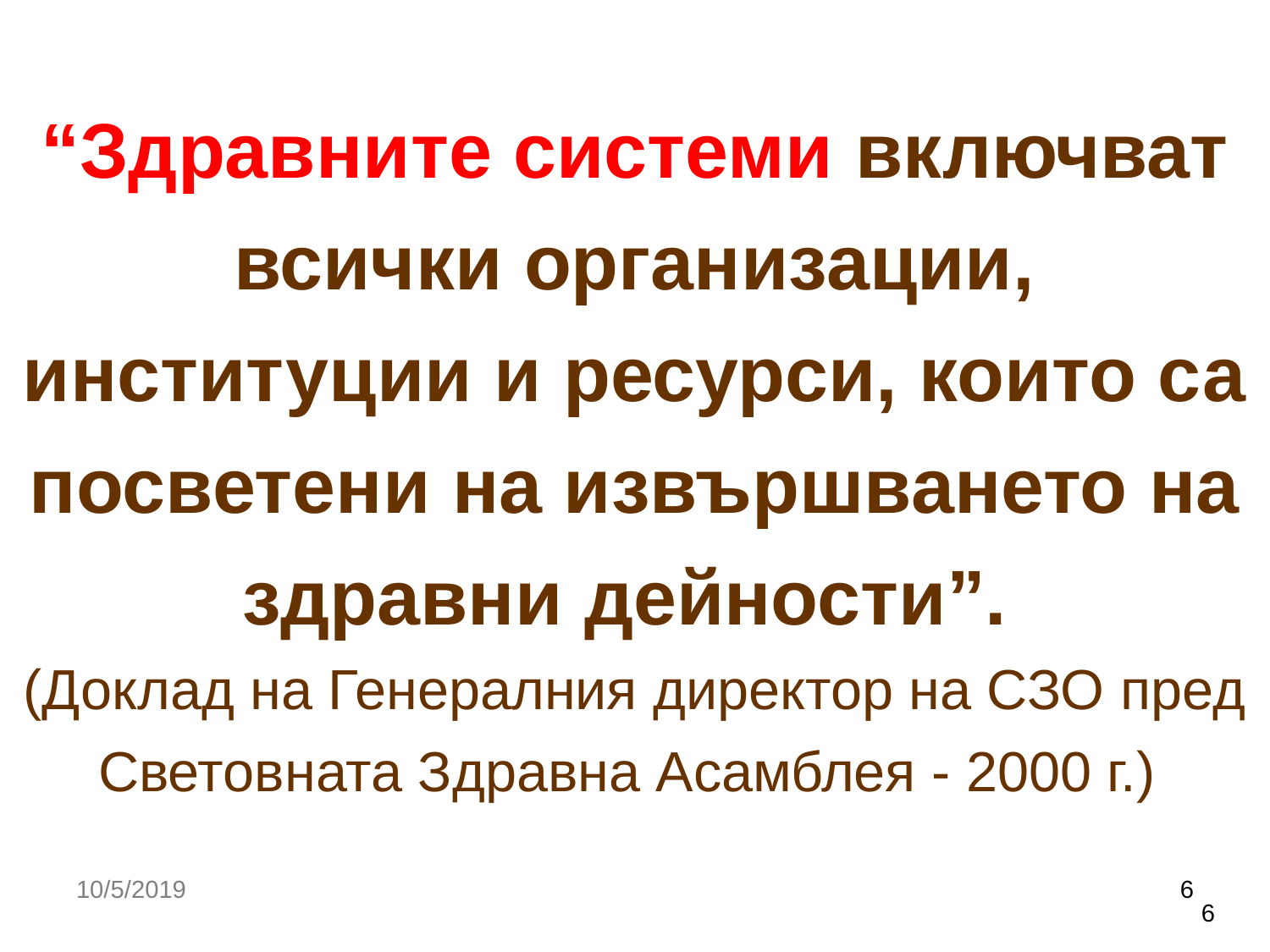

# “Здравните системи включват всички организации, институции и ресурси, които са посветени на извършването на здравни дейности”. (Доклад на Генералния директор на СЗО пред Световната Здравна Асамблея - 2000 г.)
10/5/2019
6
6